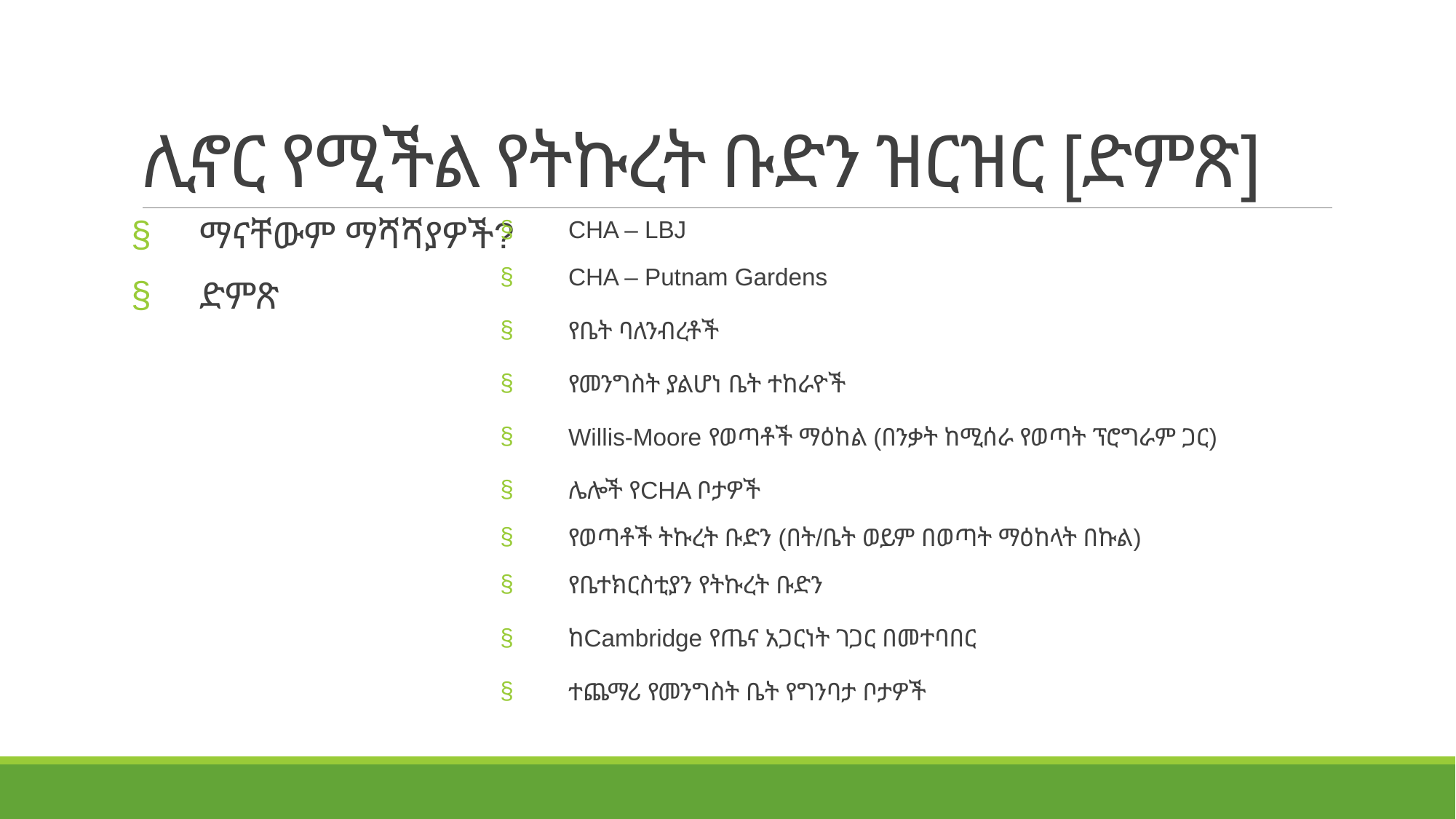

# ሊኖር የሚችል የትኩረት ቡድን ዝርዝር [ድምጽ]
ማናቸውም ማሻሻያዎች?
ድምጽ
CHA – LBJ
CHA – Putnam Gardens
የቤት ባለንብረቶች
የመንግስት ያልሆነ ቤት ተከራዮች
Willis-Moore የወጣቶች ማዕከል (በንቃት ከሚሰራ የወጣት ፕሮግራም ጋር)
ሌሎች የCHA ቦታዎች
የወጣቶች ትኩረት ቡድን (በት/ቤት ወይም በወጣት ማዕከላት በኩል)
የቤተክርስቲያን የትኩረት ቡድን
ከCambridge የጤና አጋርነት ገጋር በመተባበር
ተጨማሪ የመንግስት ቤት የግንባታ ቦታዎች